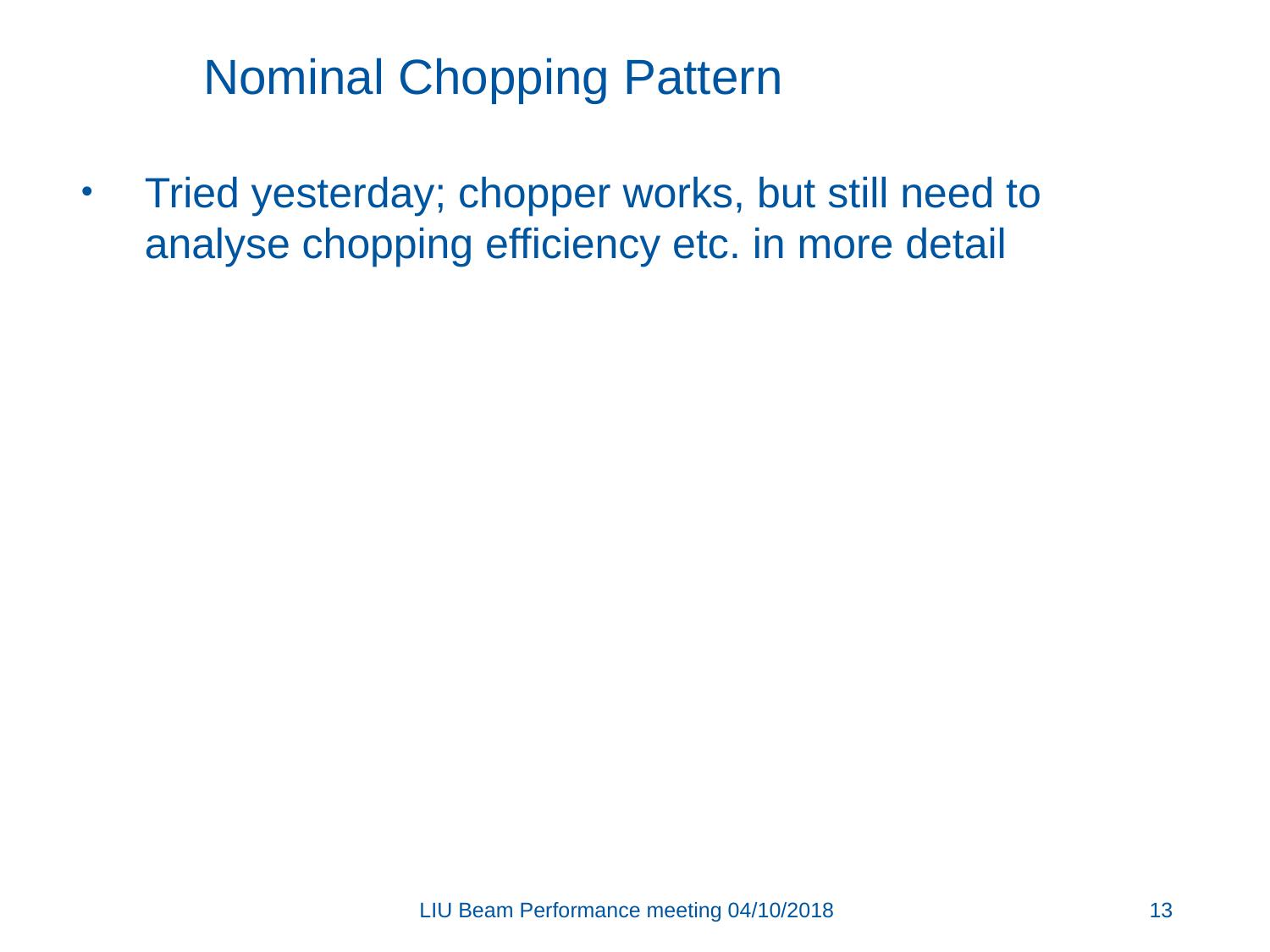

# Nominal Chopping Pattern
Tried yesterday; chopper works, but still need to analyse chopping efficiency etc. in more detail
LIU Beam Performance meeting 04/10/2018
13